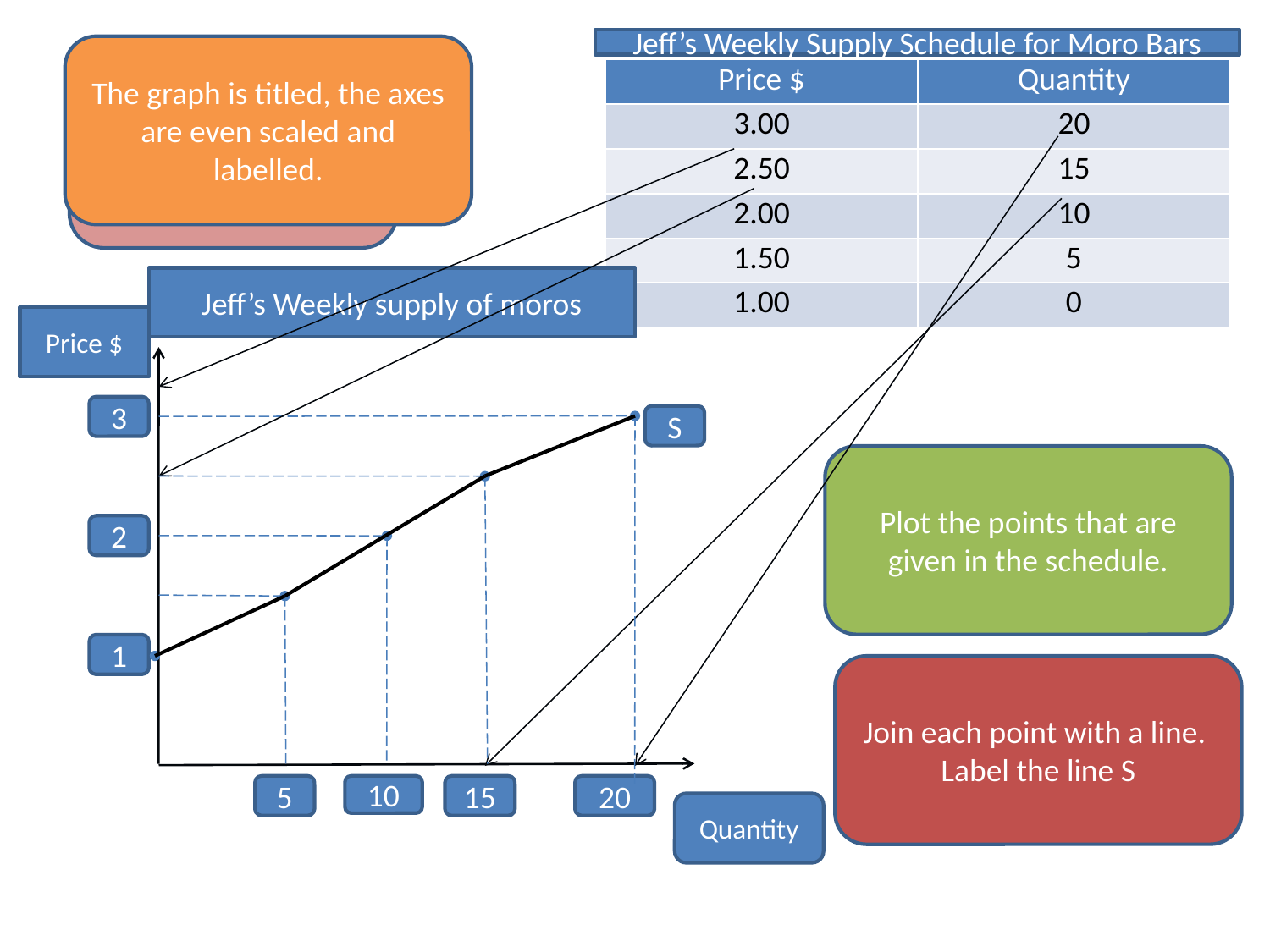

Jeff’s Weekly Supply Schedule for Moro Bars
The graph is titled, the axes are even scaled and labelled.
#
Alternatively we could display the information in a graph
| Price $ | Quantity |
| --- | --- |
| 3.00 | 20 |
| 2.50 | 15 |
| 2.00 | 10 |
| 1.50 | 5 |
| 1.00 | 0 |
Jeff’s Weekly supply of moros
Price $
3
S
Plot the points that are given in the schedule.
2
1
Join each point with a line.  Label the line S
5
10
15
20
Quantity